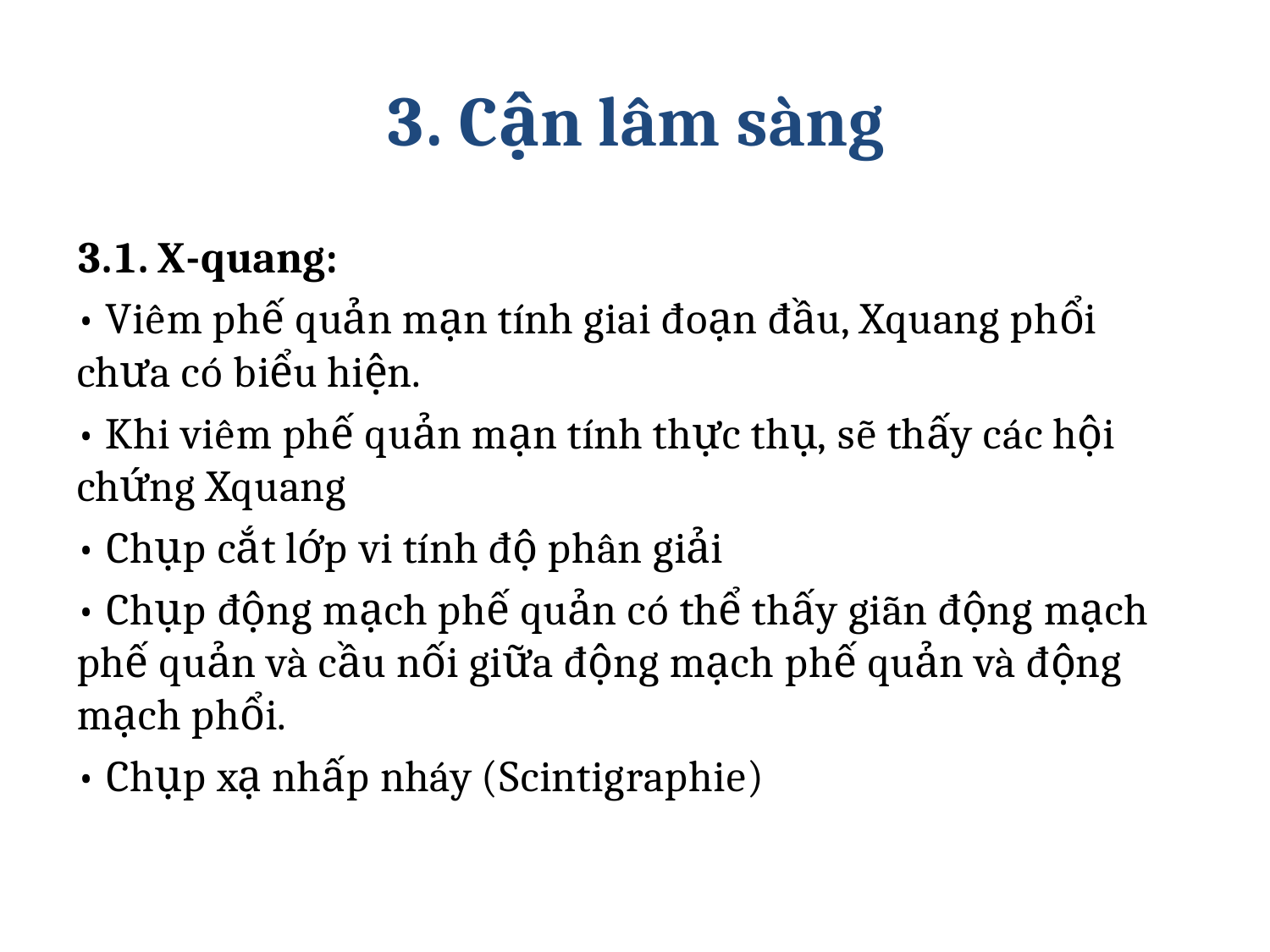

# 3. Cận lâm sàng
3.1. X-quang:
• Viêm phế quản mạn tính giai đoạn đầu, Xquang phổi chưa có biểu hiện.
• Khi viêm phế quản mạn tính thực thụ, sẽ thấy các hội chứng Xquang
• Chụp cắt lớp vi tính độ phân giải
• Chụp động mạch phế quản có thể thấy giãn động mạch phế quản và cầu nối giữa động mạch phế quản và động mạch phổi.
• Chụp xạ nhấp nháy (Scintigraphie)